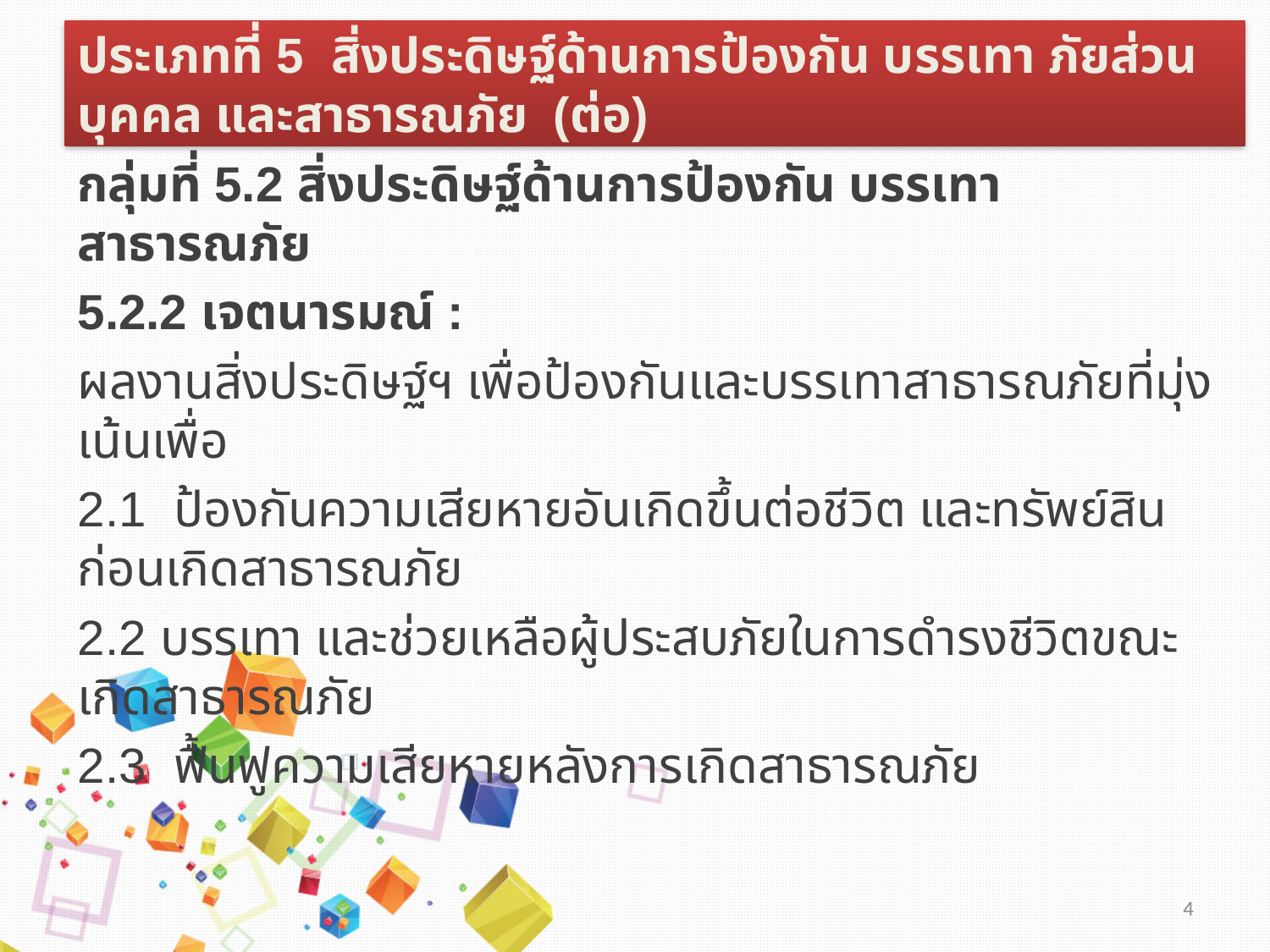

# ประเภทที่ 5  สิ่งประดิษฐ์ด้านการป้องกัน บรรเทา ภัยส่วนบุคคล และสาธารณภัย  (ต่อ)
กลุ่มที่ 5.2 สิ่งประดิษฐ์ด้านการป้องกัน บรรเทา สาธารณภัย
5.2.2 เจตนารมณ์ :
ผลงานสิ่งประดิษฐ์ฯ เพื่อป้องกันและบรรเทาสาธารณภัยที่มุ่งเน้นเพื่อ
2.1  ป้องกันความเสียหายอันเกิดขึ้นต่อชีวิต และทรัพย์สิน ก่อนเกิดสาธารณภัย
2.2 บรรเทา และช่วยเหลือผู้ประสบภัยในการดำรงชีวิตขณะเกิดสาธารณภัย
2.3  ฟื้นฟูความเสียหายหลังการเกิดสาธารณภัย

4